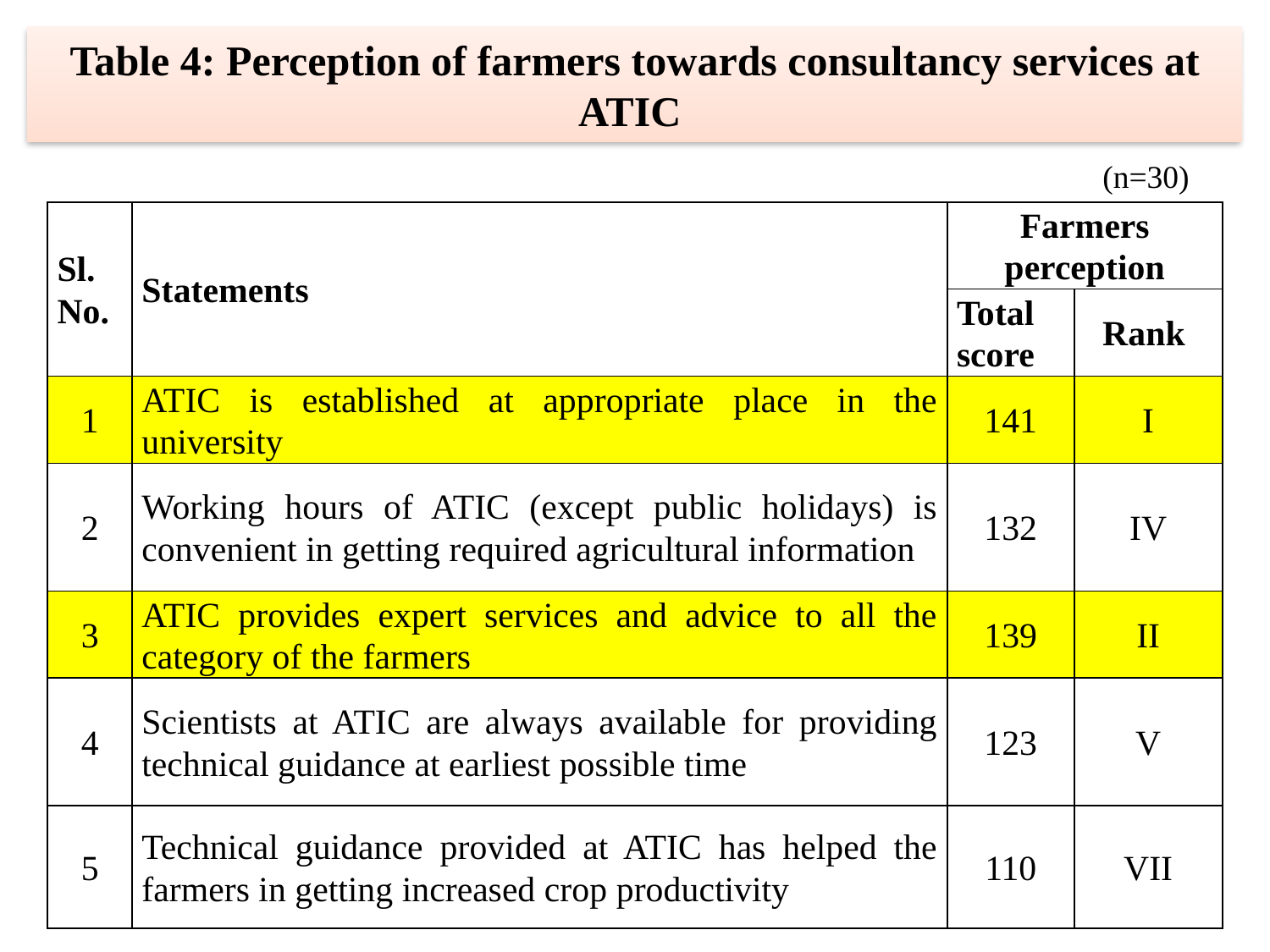

Table 4: Perception of farmers towards consultancy services at ATIC
(n=30)
| Sl. No. | Statements | Farmers perception |  |
| --- | --- | --- | --- |
|  |  | Total score | Rank |
| 1 | ATIC is established at appropriate place in the university | 141 | I |
| 2 | Working hours of ATIC (except public holidays) is convenient in getting required agricultural information | 132 | IV |
| 3 | ATIC provides expert services and advice to all the category of the farmers | 139 | II |
| 4 | Scientists at ATIC are always available for providing technical guidance at earliest possible time | 123 | V |
| 5 | Technical guidance provided at ATIC has helped the farmers in getting increased crop productivity | 110 | VII |